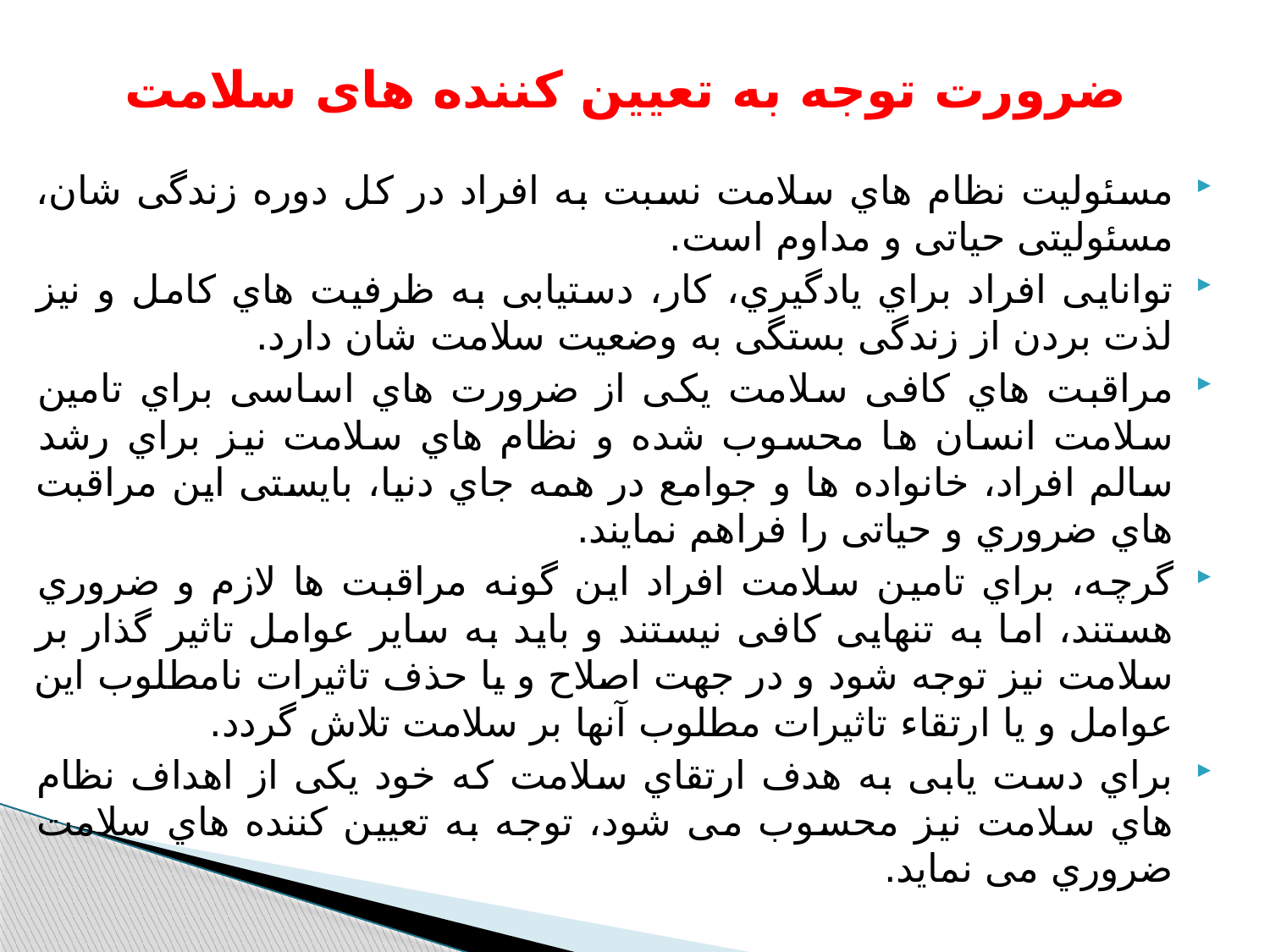

# ضرورت توجه به تعیین کننده های سلامت
مسئولیت نظام هاي سلامت نسبت به افراد در کل دوره زندگی شان، مسئولیتی حیاتی و مداوم است.
توانایی افراد براي یادگیري، کار، دستیابی به ظرفیت هاي کامل و نیز لذت بردن از زندگی بستگی به وضعیت سلامت شان دارد.
مراقبت هاي کافی سلامت یکی از ضرورت هاي اساسی براي تامین سلامت انسان ها محسوب شده و نظام هاي سلامت نیز براي رشد سالم افراد، خانواده ها و جوامع در همه جاي دنیا، بایستی این مراقبت هاي ضروري و حیاتی را فراهم نمایند.
گرچه، براي تامین سلامت افراد این گونه مراقبت ها لازم و ضروري هستند، اما به تنهایی کافی نیستند و باید به سایر عوامل تاثیر گذار بر سلامت نیز توجه شود و در جهت اصلاح و یا حذف تاثیرات نامطلوب این عوامل و یا ارتقاء تاثیرات مطلوب آنها بر سلامت تلاش گردد.
براي دست یابی به هدف ارتقاي سلامت که خود یکی از اهداف نظام هاي سلامت نیز محسوب می شود، توجه به تعیین کننده هاي سلامت ضروري می نماید.